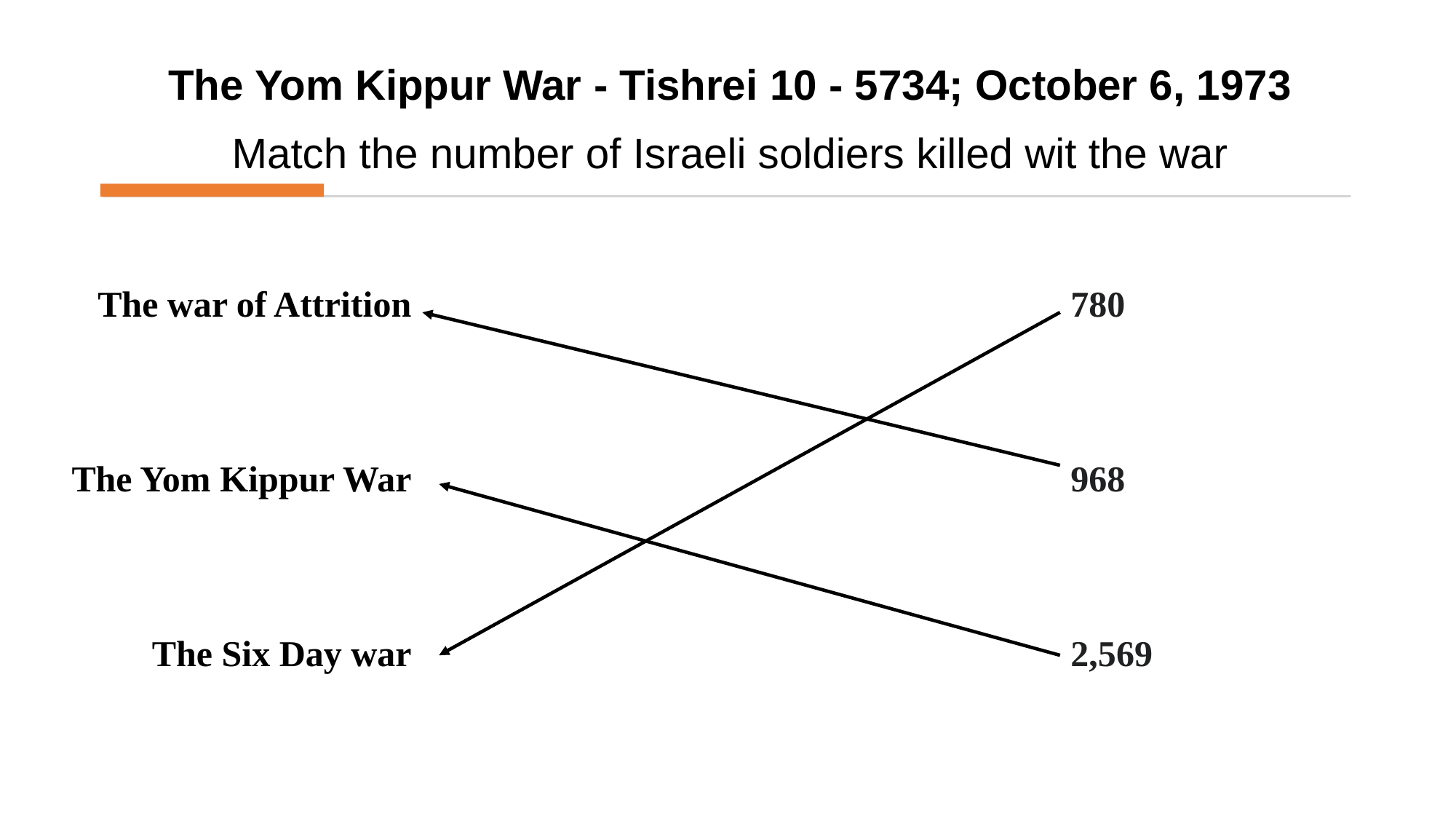

# The Yom Kippur War - Tishrei 10 - 5734; October 6, 1973 Match the number of Israeli soldiers killed wit the war

The war of Attrition

The Yom Kippur War

The Six Day war
780

968

2,569